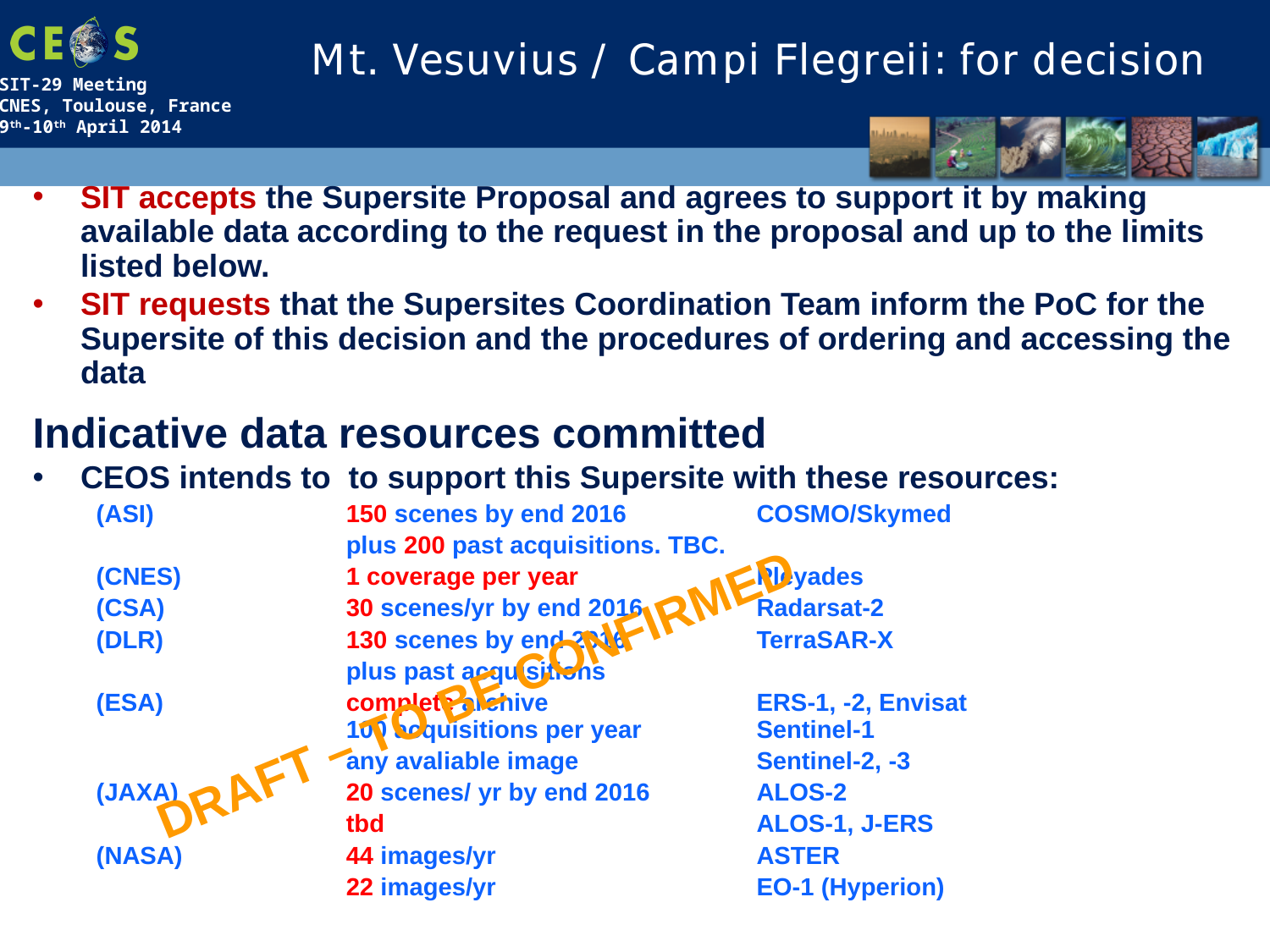

Mt. Vesuvius / Campi Flegreii: for decision
SIT accepts the Supersite Proposal and agrees to support it by making available data according to the request in the proposal and up to the limits listed below.
SIT requests that the Supersites Coordination Team inform the PoC for the Supersite of this decision and the procedures of ordering and accessing the data
Indicative data resources committed
CEOS intends to  to support this Supersite with these resources:
(ASI)	150 scenes by end 2016	COSMO/Skymed
	plus 200 past acquisitions. TBC.
(CNES)	1 coverage per year	Pleyades
(CSA)	30 scenes/yr by end 2016	Radarsat-2
(DLR) 	130 scenes by end 2016	TerraSAR-X
	plus past acquisitions
(ESA)	complete archive	ERS-1, -2, Envisat
	100 acquisitions per year	Sentinel-1
	any avaliable image	Sentinel-2, -3
(JAXA)	20 scenes/ yr by end 2016	ALOS-2
	tbd	ALOS-1, J-ERS
(NASA)	44 images/yr	ASTER
	22 images/yr	EO-1 (Hyperion)

Draft – to be confirmed